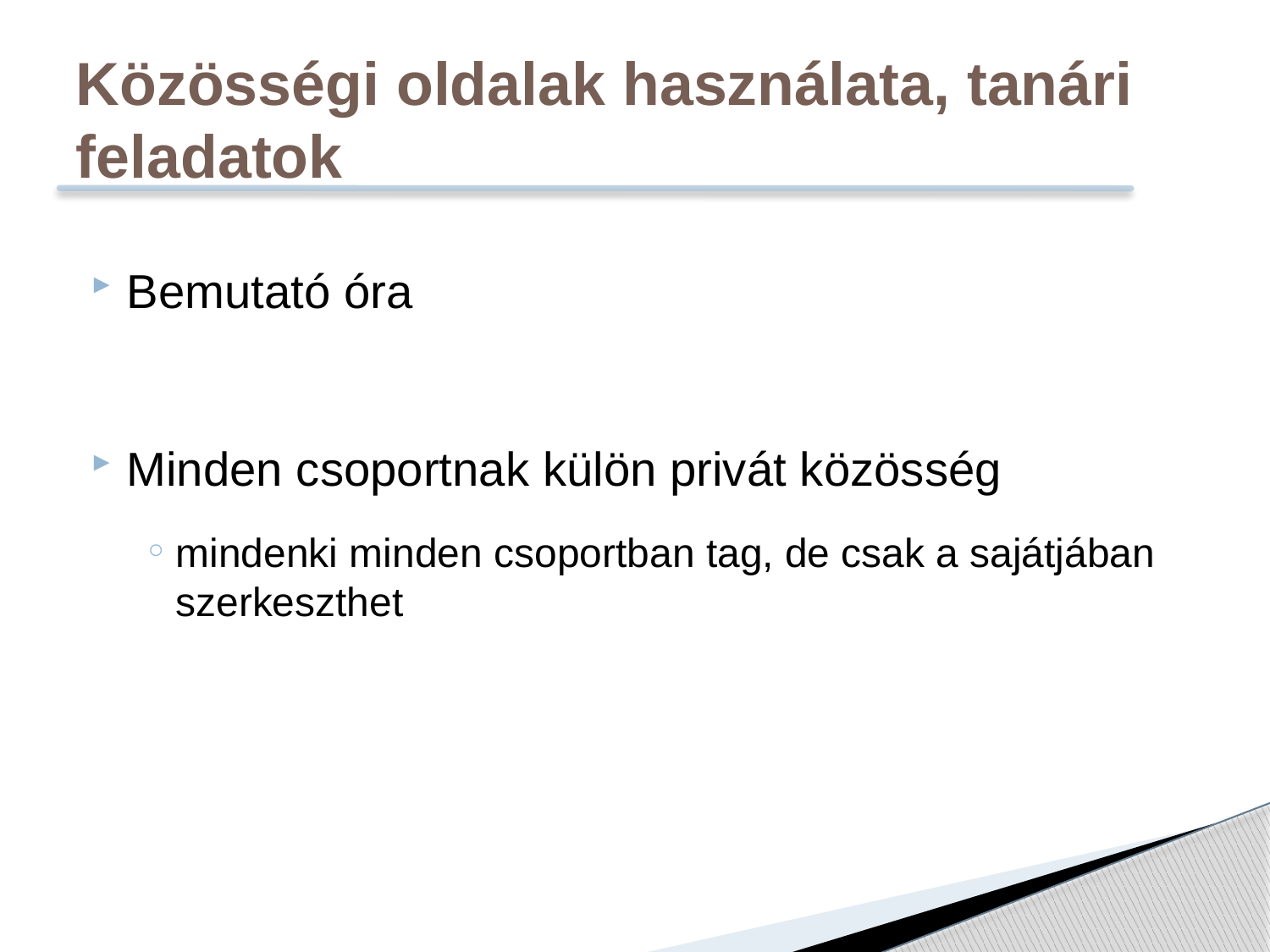

# Közösségi oldalak használata, tanári feladatok
Bemutató óra

Minden csoportnak külön privát közösség
mindenki minden csoportban tag, de csak a sajátjában szerkeszthet